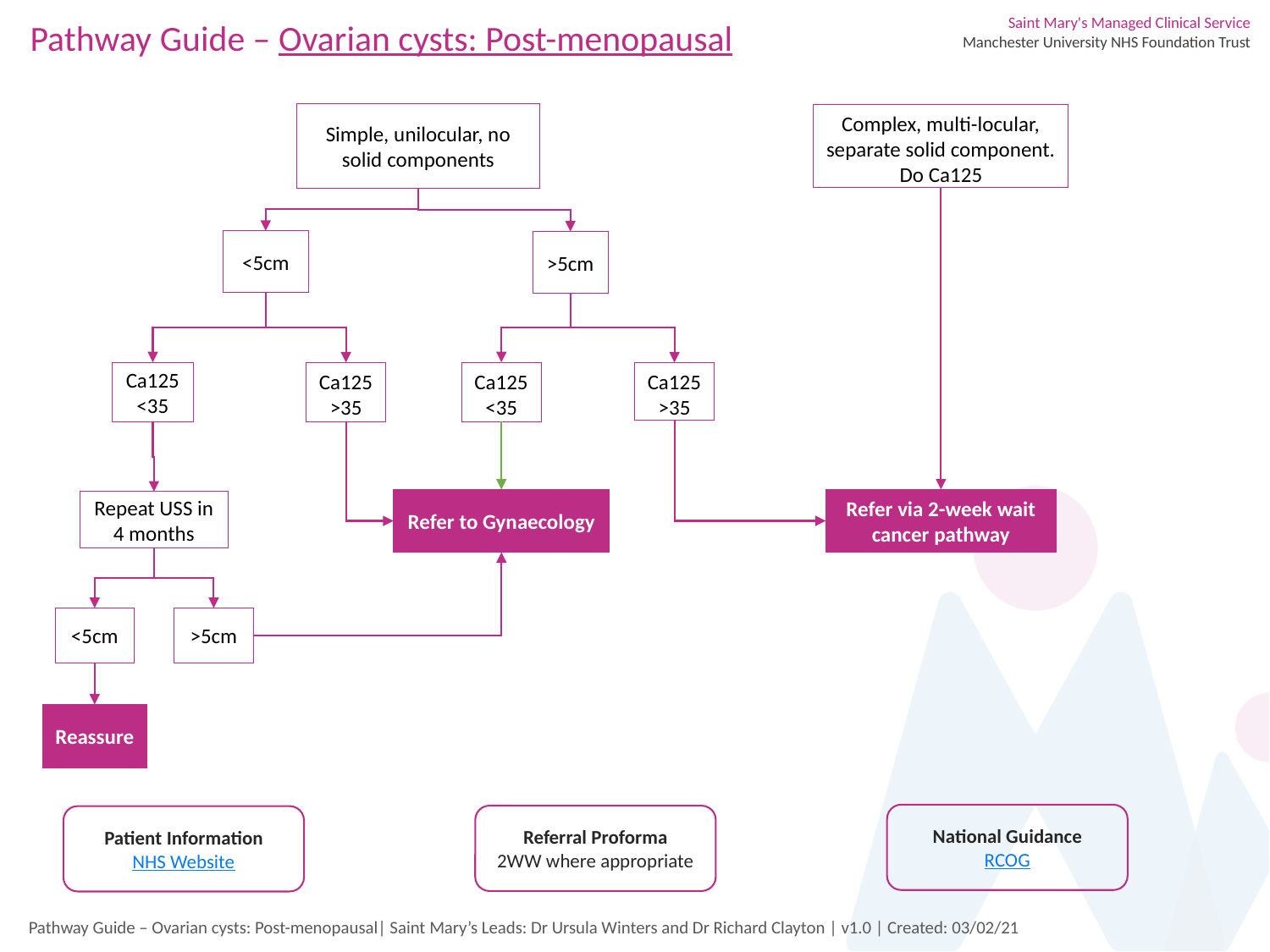

# Pathway Guide – Ovarian cysts: Post-menopausal
Simple, unilocular, no solid components
Complex, multi-locular, separate solid component. Do Ca125
<5cm
>5cm
Ca125 <35
Ca125 <35
Ca125 >35
Ca125 >35
Refer to Gynaecology
Refer via 2-week wait cancer pathway
Repeat USS in 4 months
<5cm
>5cm
Reassure
National Guidance
RCOG
Referral Proforma
2WW where appropriate
Patient Information
NHS Website
Pathway Guide – Ovarian cysts: Post-menopausal| Saint Mary’s Leads: Dr Ursula Winters and Dr Richard Clayton | v1.0 | Created: 03/02/21